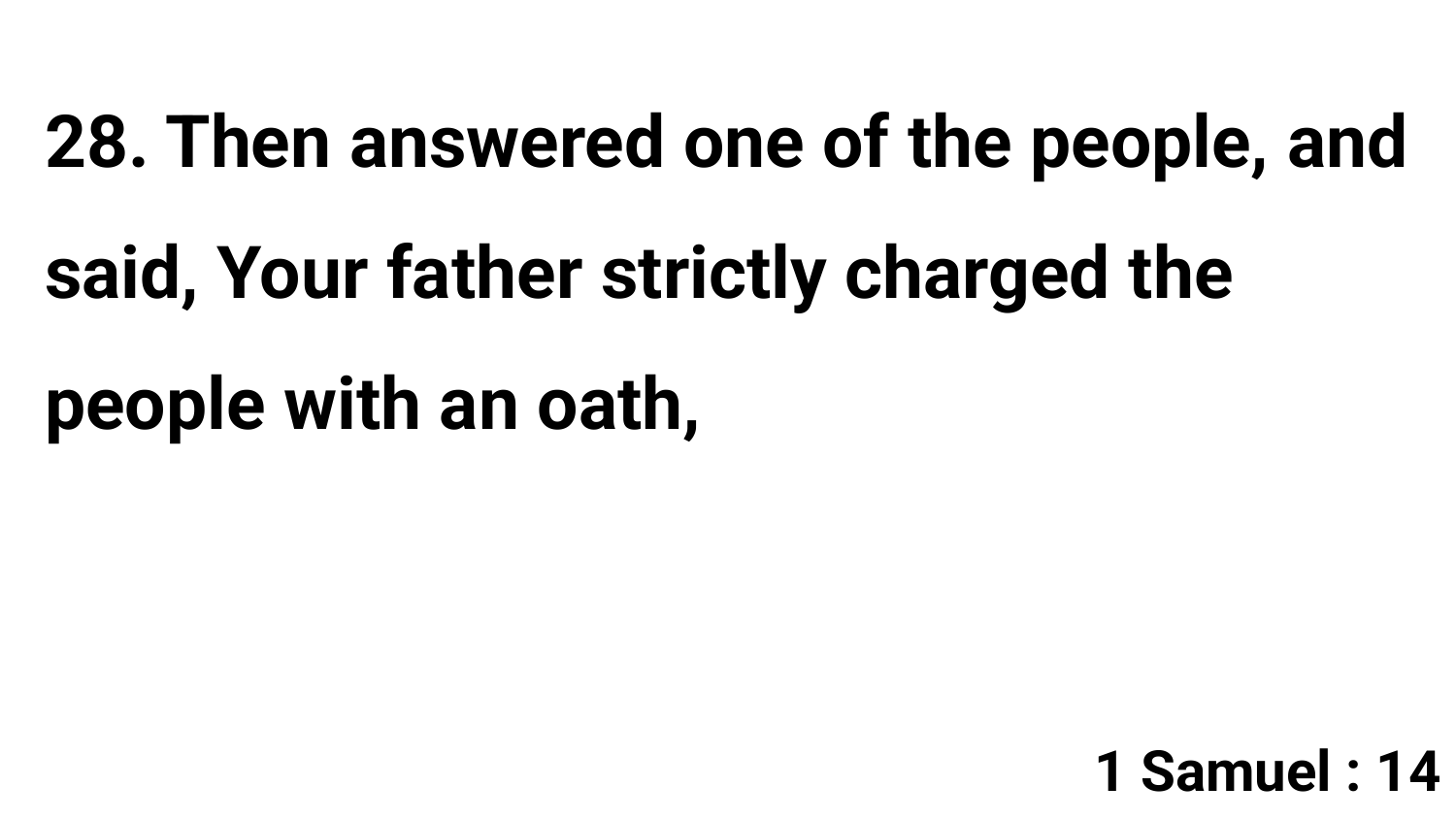

28. Then answered one of the people, and said, Your father strictly charged the people with an oath,
1 Samuel : 14